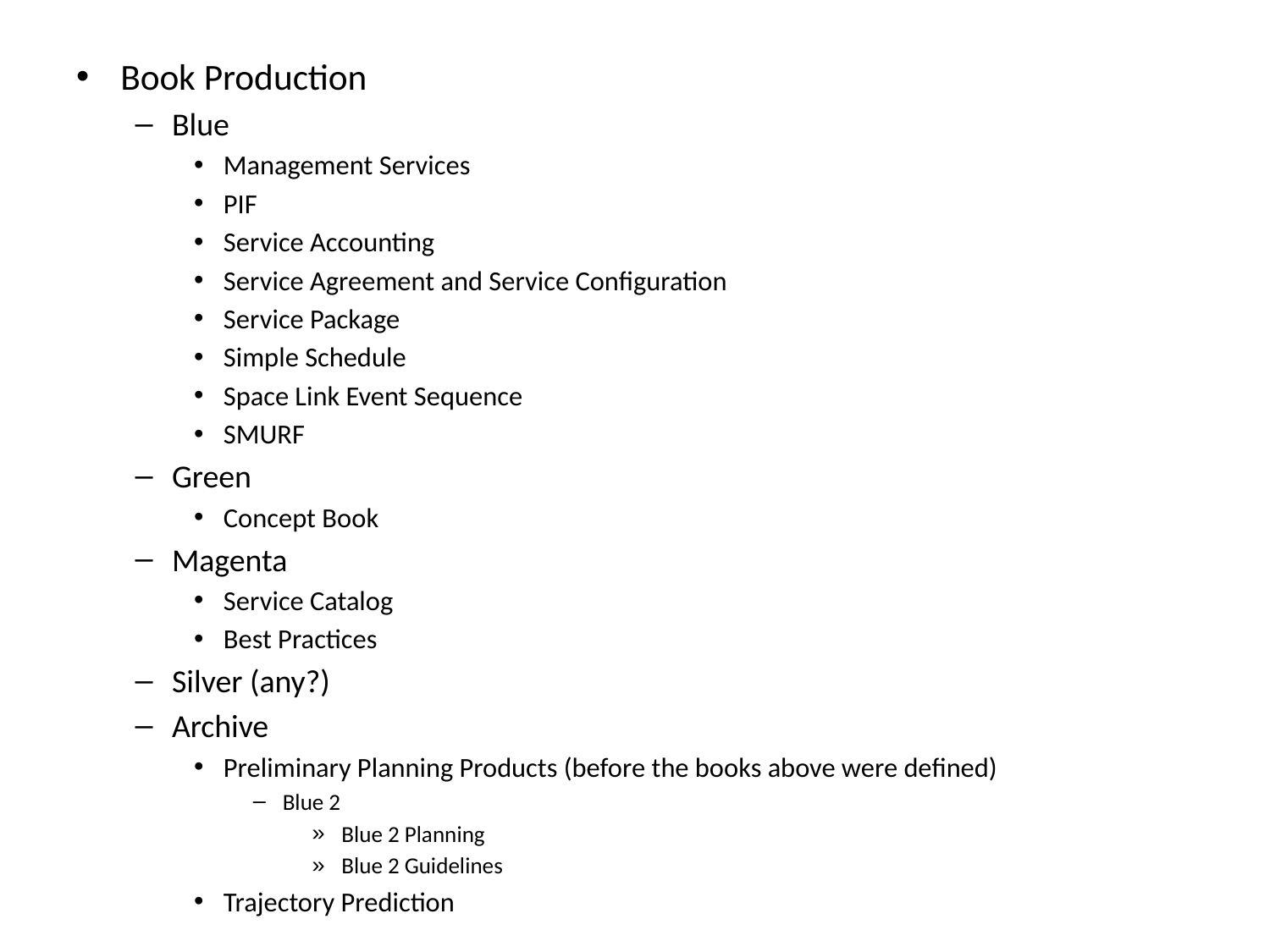

Book Production
Blue
Management Services
PIF
Service Accounting
Service Agreement and Service Configuration
Service Package
Simple Schedule
Space Link Event Sequence
SMURF
Green
Concept Book
Magenta
Service Catalog
Best Practices
Silver (any?)
Archive
Preliminary Planning Products (before the books above were defined)
Blue 2
Blue 2 Planning
Blue 2 Guidelines
Trajectory Prediction